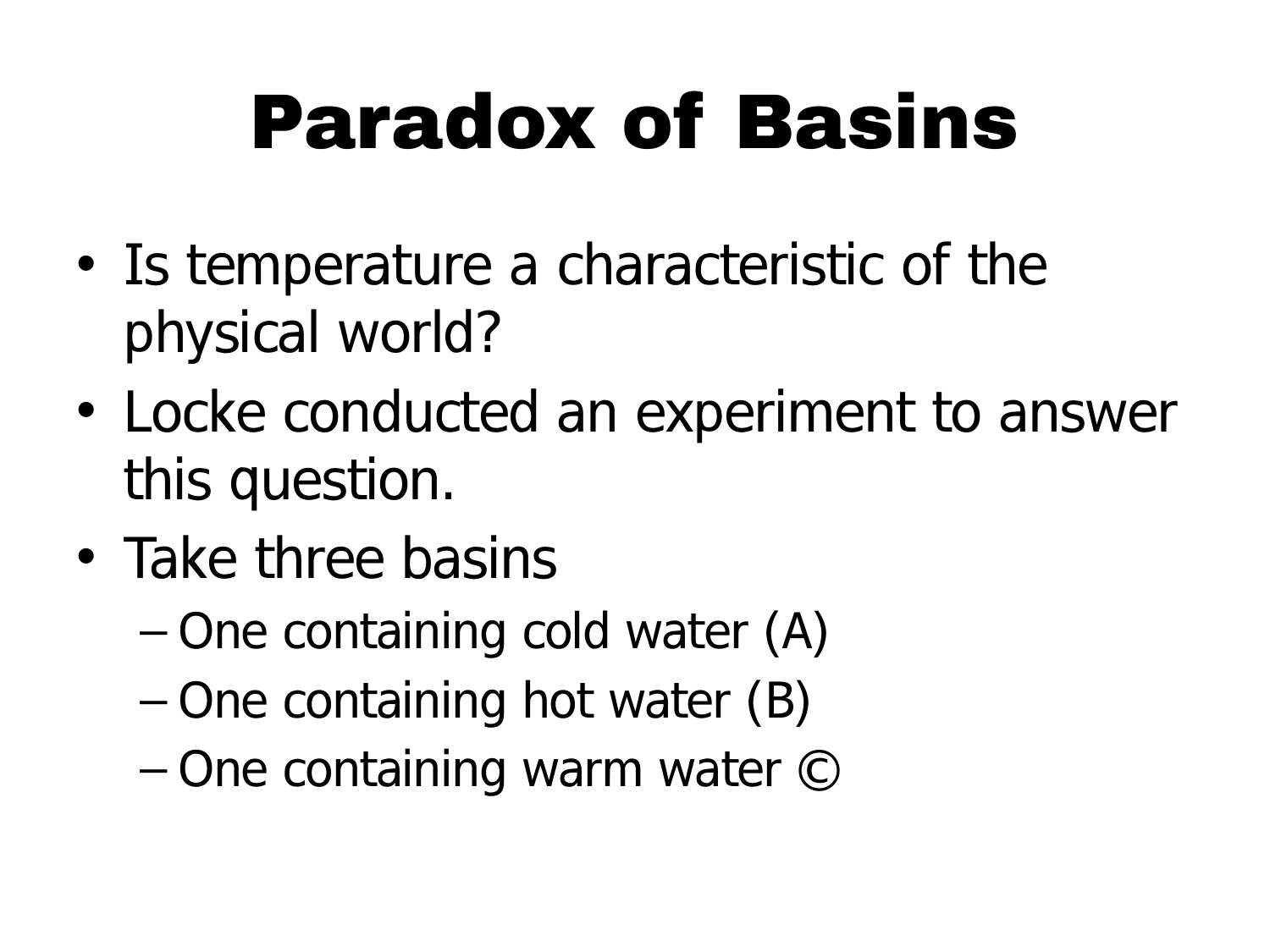

# Paradox of Basins
Is temperature a characteristic of the physical world?
Locke conducted an experiment to answer this question.
Take three basins
One containing cold water (A)
One containing hot water (B)
One containing warm water ©